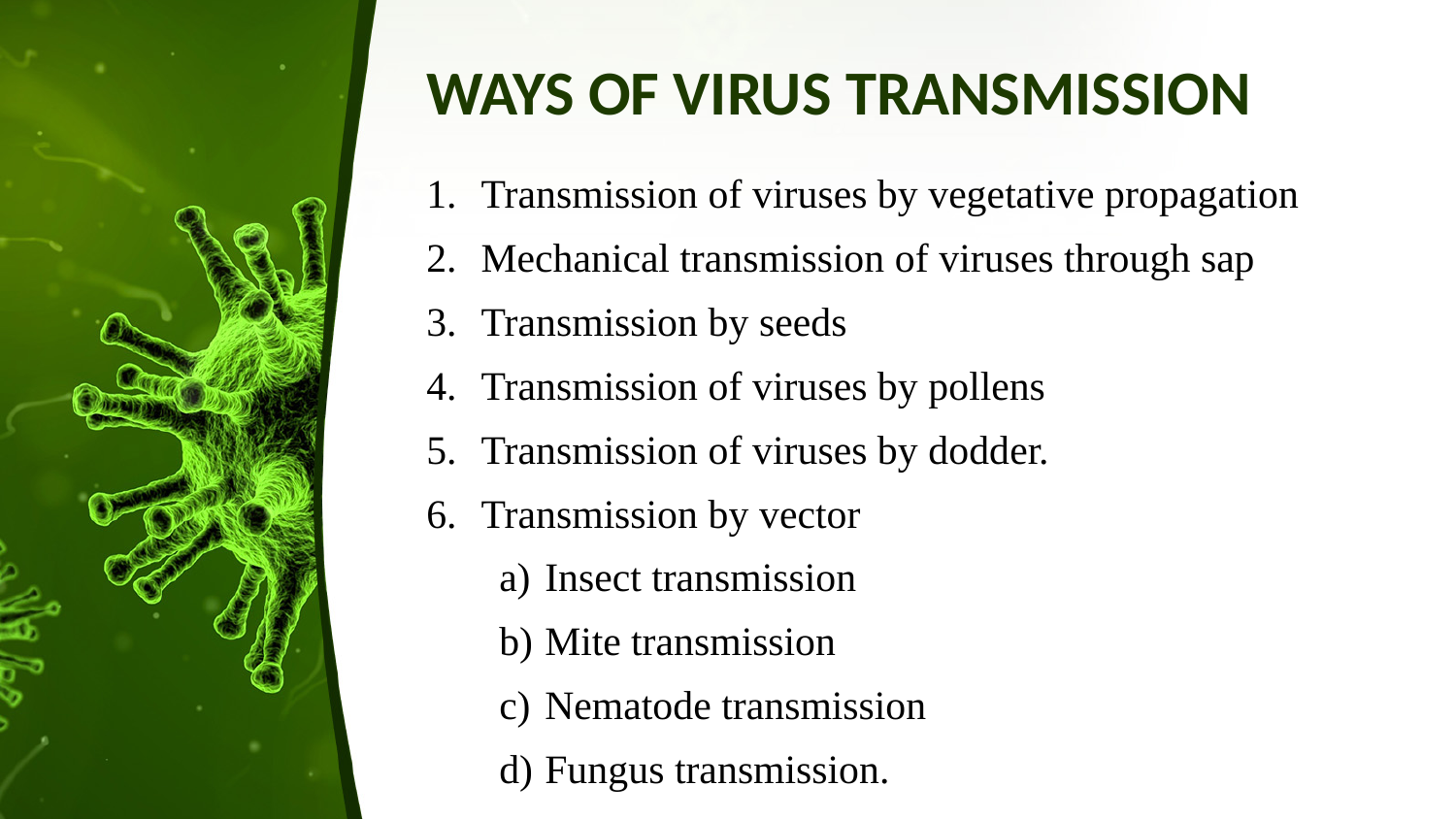

# WAYS OF VIRUS TRANSMISSION
Transmission of viruses by vegetative propagation
Mechanical transmission of viruses through sap
Transmission by seeds
Transmission of viruses by pollens
Transmission of viruses by dodder.
Transmission by vector
Insect transmission
Mite transmission
Nematode transmission
Fungus transmission.